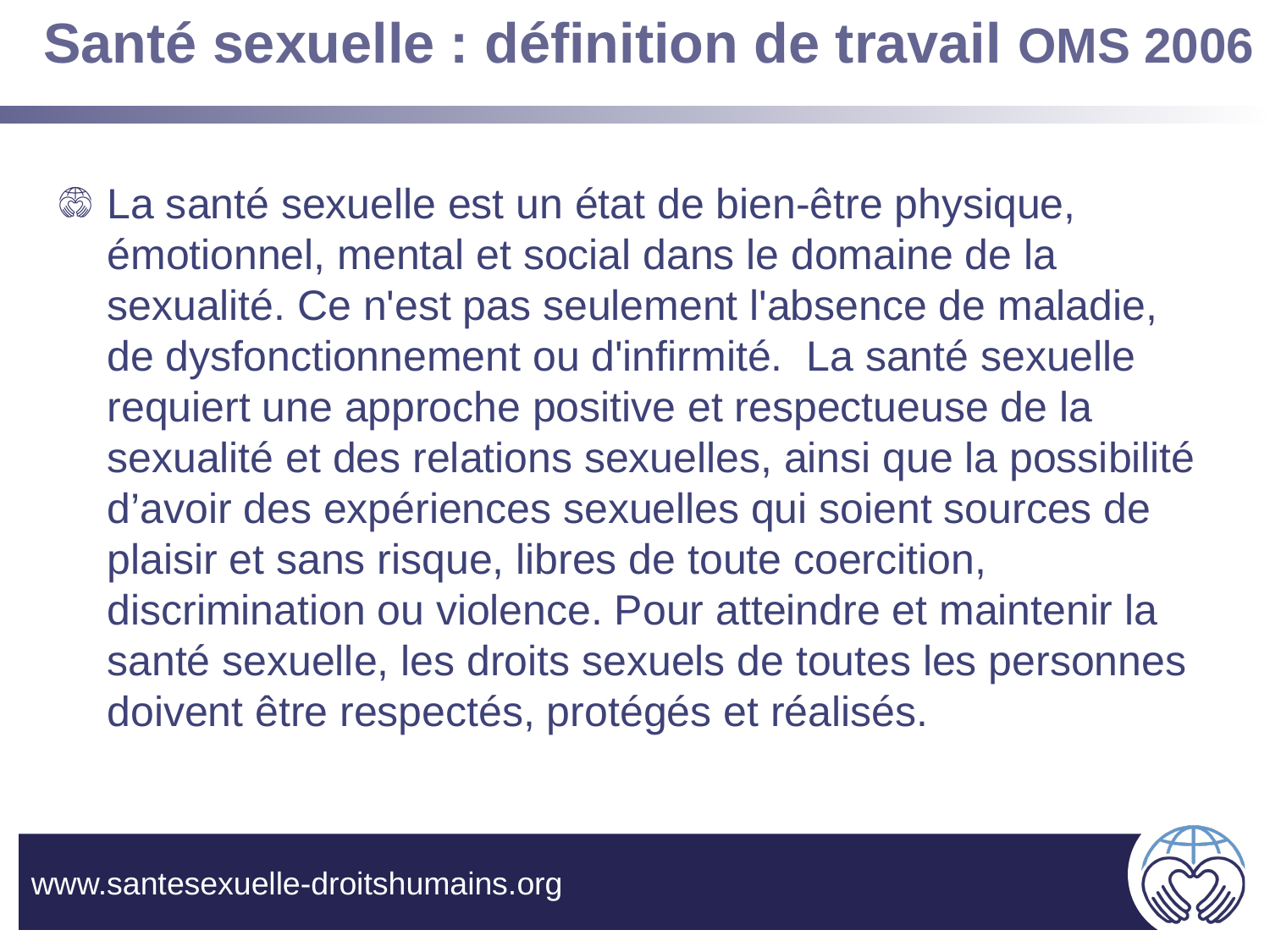

# Santé sexuelle : définition de travail OMS 2006
La santé sexuelle est un état de bien-être physique, émotionnel, mental et social dans le domaine de la sexualité. Ce n'est pas seulement l'absence de maladie, de dysfonctionnement ou d'infirmité.  La santé sexuelle requiert une approche positive et respectueuse de la sexualité et des relations sexuelles, ainsi que la possibilité d’avoir des expériences sexuelles qui soient sources de plaisir et sans risque, libres de toute coercition, discrimination ou violence.  Pour atteindre et maintenir la santé sexuelle, les droits sexuels de toutes les personnes doivent être respectés, protégés et réalisés.